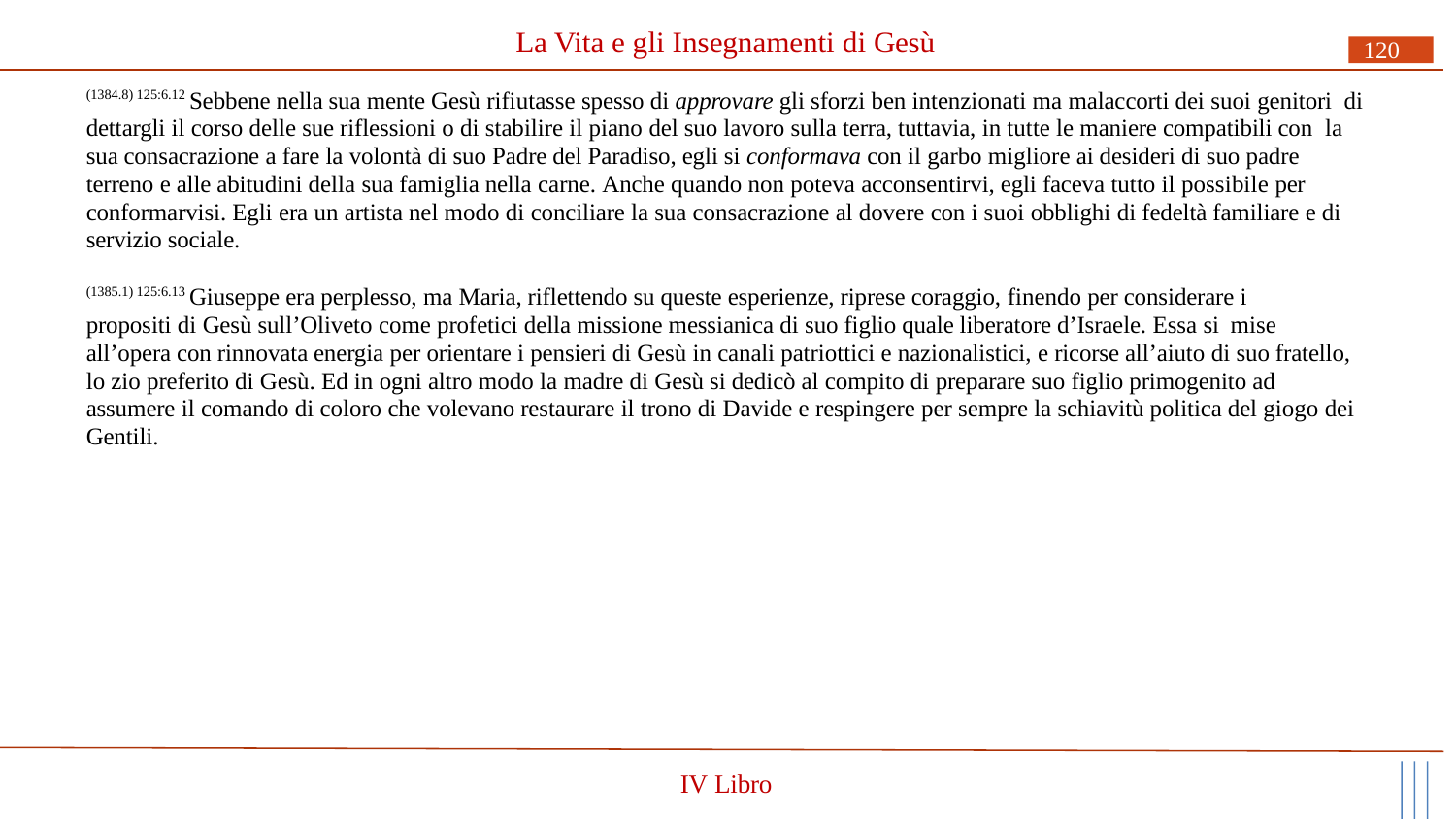

# La Vita e gli Insegnamenti di Gesù
120

(1384.8) 125:6.12 Sebbene nella sua mente Gesù rifiutasse spesso di approvare gli sforzi ben intenzionati ma malaccorti dei suoi genitori  di dettargli il corso delle sue riflessioni o di stabilire il piano del suo lavoro sulla terra, tuttavia, in tutte le maniere compatibili con  la sua consacrazione a fare la volontà di suo Padre del Paradiso, egli si conformava con il garbo migliore ai desideri di suo padre  terreno e alle abitudini della sua famiglia nella carne. Anche quando non poteva acconsentirvi, egli faceva tutto il possibile per  conformarvisi. Egli era un artista nel modo di conciliare la sua consacrazione al dovere con i suoi obblighi di fedeltà familiare e di  servizio sociale.

(1385.1) 125:6.13 Giuseppe era perplesso, ma Maria, riflettendo su queste esperienze, riprese coraggio, finendo per considerare i  propositi di Gesù sull’Oliveto come profetici della missione messianica di suo figlio quale liberatore d’Israele. Essa si mise
all’opera con rinnovata energia per orientare i pensieri di Gesù in canali patriottici e nazionalistici, e ricorse all’aiuto di suo fratello,  lo zio preferito di Gesù. Ed in ogni altro modo la madre di Gesù si dedicò al compito di preparare suo figlio primogenito ad  assumere il comando di coloro che volevano restaurare il trono di Davide e respingere per sempre la schiavitù politica del giogo dei  Gentili.

IV Libro